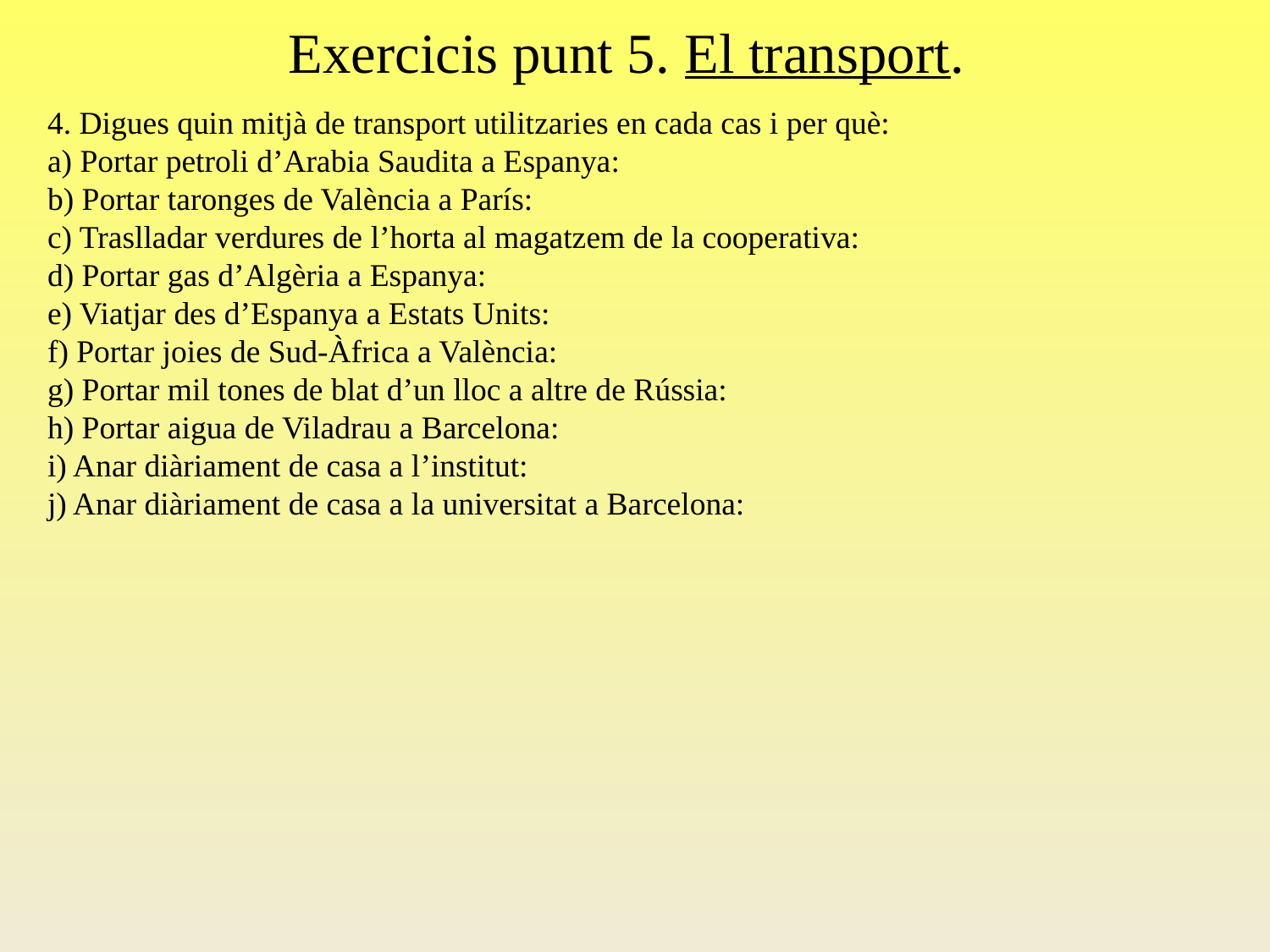

Exercicis punt 5. El transport.
4. Digues quin mitjà de transport utilitzaries en cada cas i per què:
a) Portar petroli d’Arabia Saudita a Espanya:
b) Portar taronges de València a París:
c) Traslladar verdures de l’horta al magatzem de la cooperativa:
d) Portar gas d’Algèria a Espanya:
e) Viatjar des d’Espanya a Estats Units:
f) Portar joies de Sud-Àfrica a València:
g) Portar mil tones de blat d’un lloc a altre de Rússia:
h) Portar aigua de Viladrau a Barcelona:
i) Anar diàriament de casa a l’institut:
j) Anar diàriament de casa a la universitat a Barcelona: